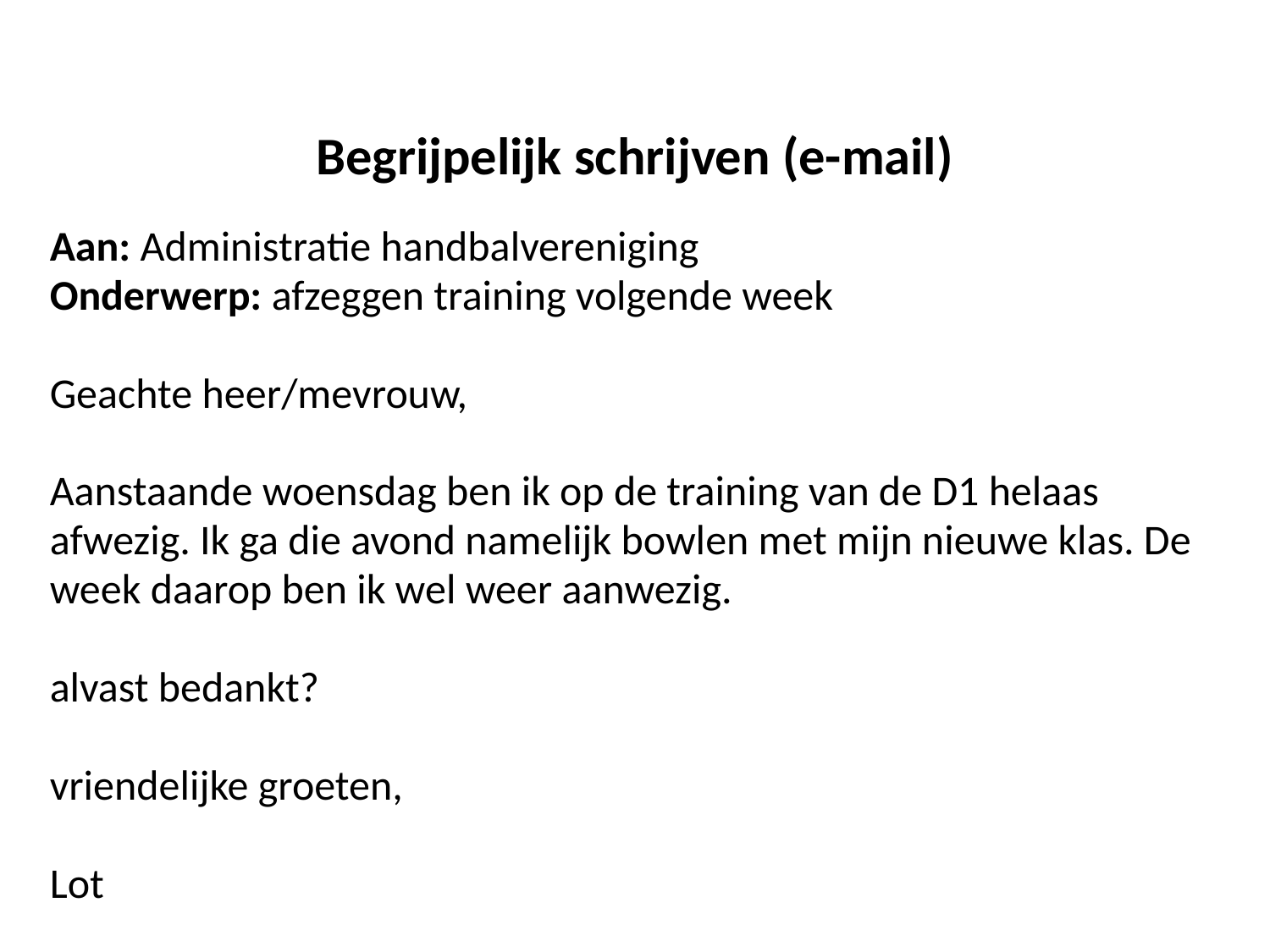

# Begrijpelijk schrijven (e-mail)

Aan: Administratie handbalvereniging
Onderwerp: afzeggen training volgende week

Geachte heer/mevrouw,

Aanstaande woensdag ben ik op de training van de D1 helaas
afwezig. Ik ga die avond namelijk bowlen met mijn nieuwe klas. De
week daarop ben ik wel weer aanwezig.

alvast bedankt?

vriendelijke groeten,

Lot